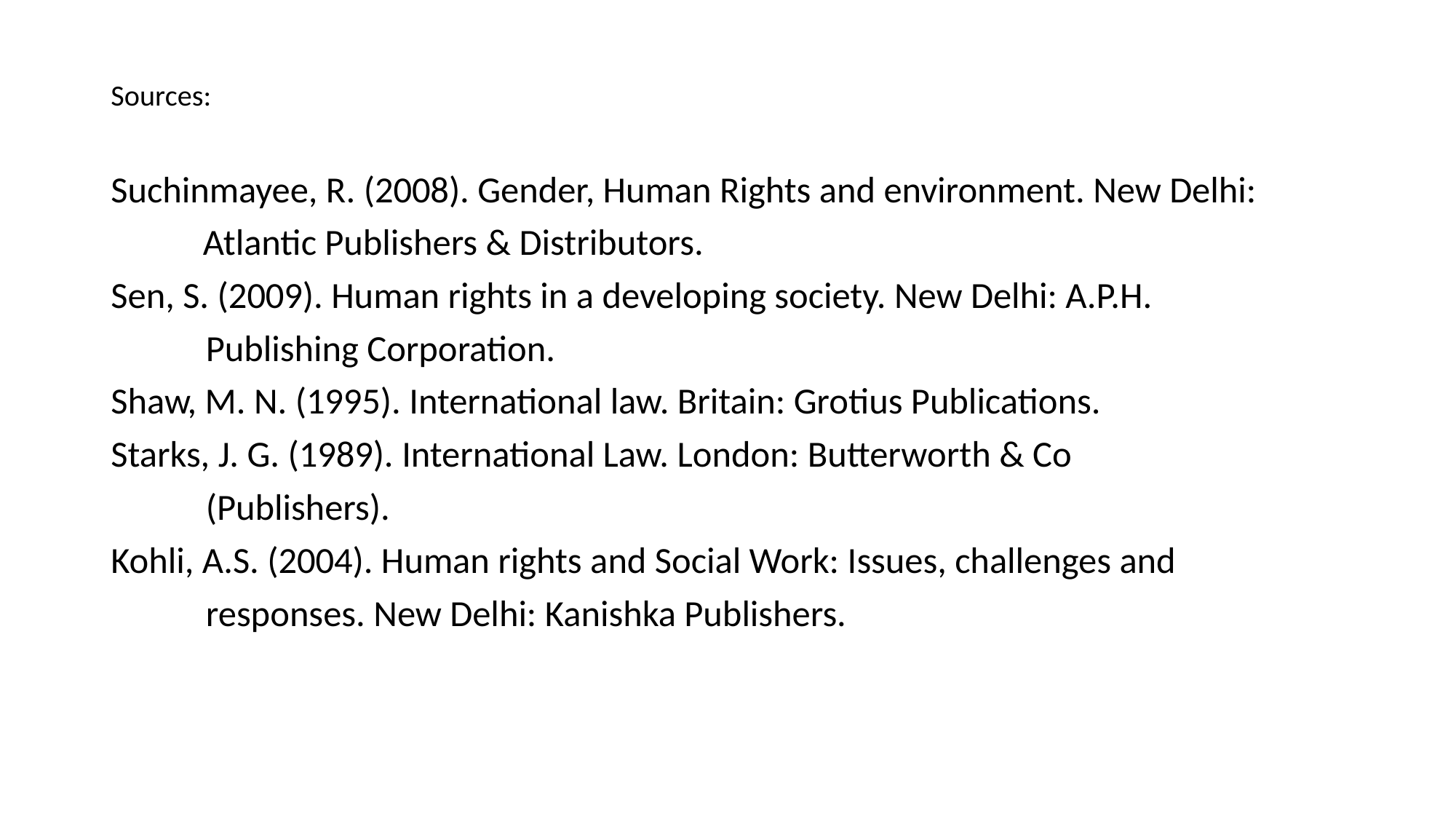

# Sources:
Suchinmayee, R. (2008). Gender, Human Rights and environment. New Delhi:
           Atlantic Publishers & Distributors.
Sen, S. (2009). Human rights in a developing society. New Delhi: A.P.H.
	Publishing Corporation.
Shaw, M. N. (1995). International law. Britain: Grotius Publications.
Starks, J. G. (1989). International Law. London: Butterworth & Co
	(Publishers).
Kohli, A.S. (2004). Human rights and Social Work: Issues, challenges and
	responses. New Delhi: Kanishka Publishers.